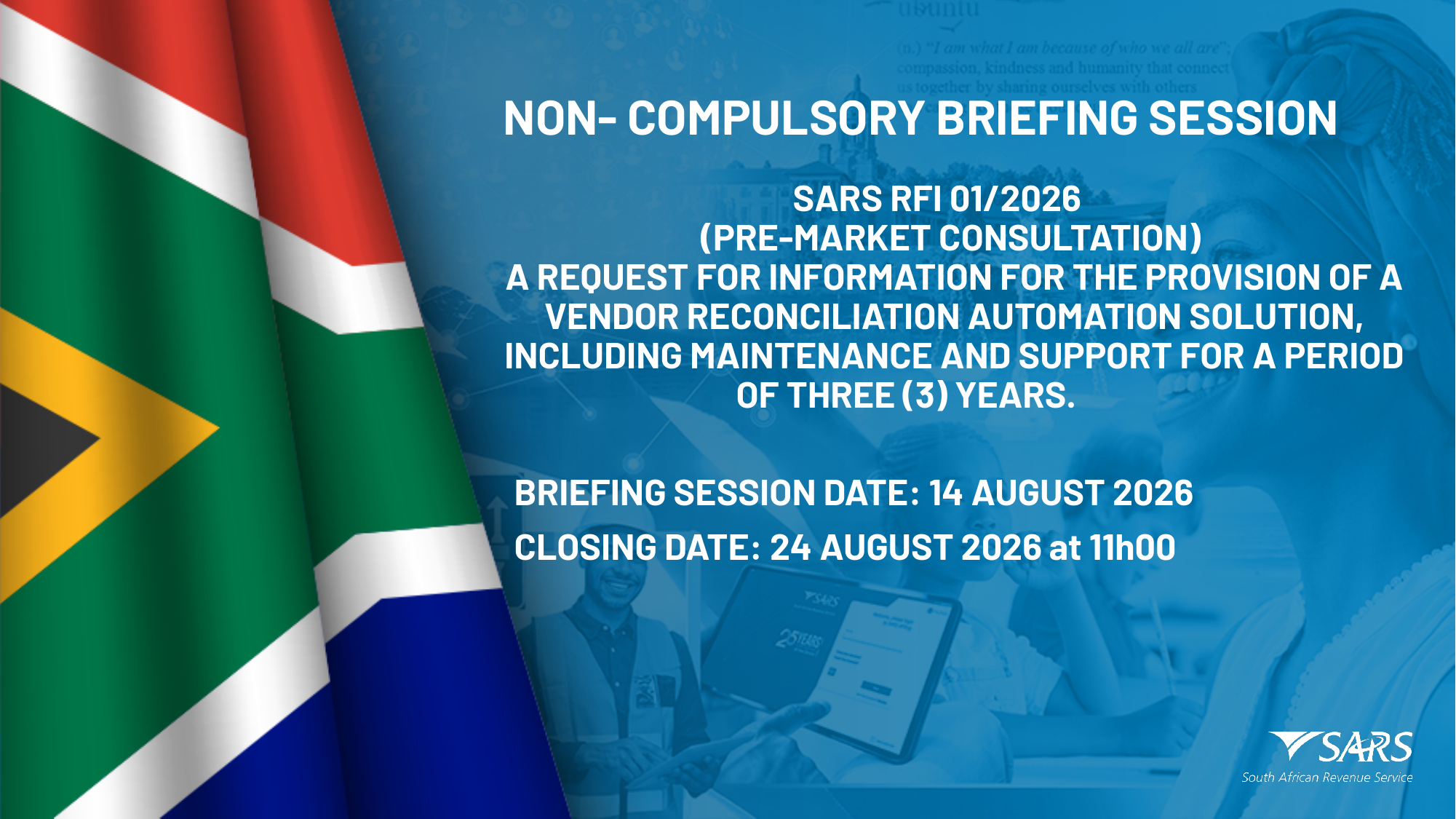

NON- COMPULSORY BRIEFING SESSION
SARS RFI 01/2026
(PRE-MARKET CONSULTATION)
A REQUEST FOR INFORMATION FOR THE PROVISION OF A VENDOR RECONCILIATION AUTOMATION SOLUTION, INCLUDING MAINTENANCE AND SUPPORT FOR A PERIOD OF THREE (3) YEARS.

BRIEFING SESSION DATE: 14 AUGUST 2026
CLOSING DATE: 24 AUGUST 2026 at 11h00